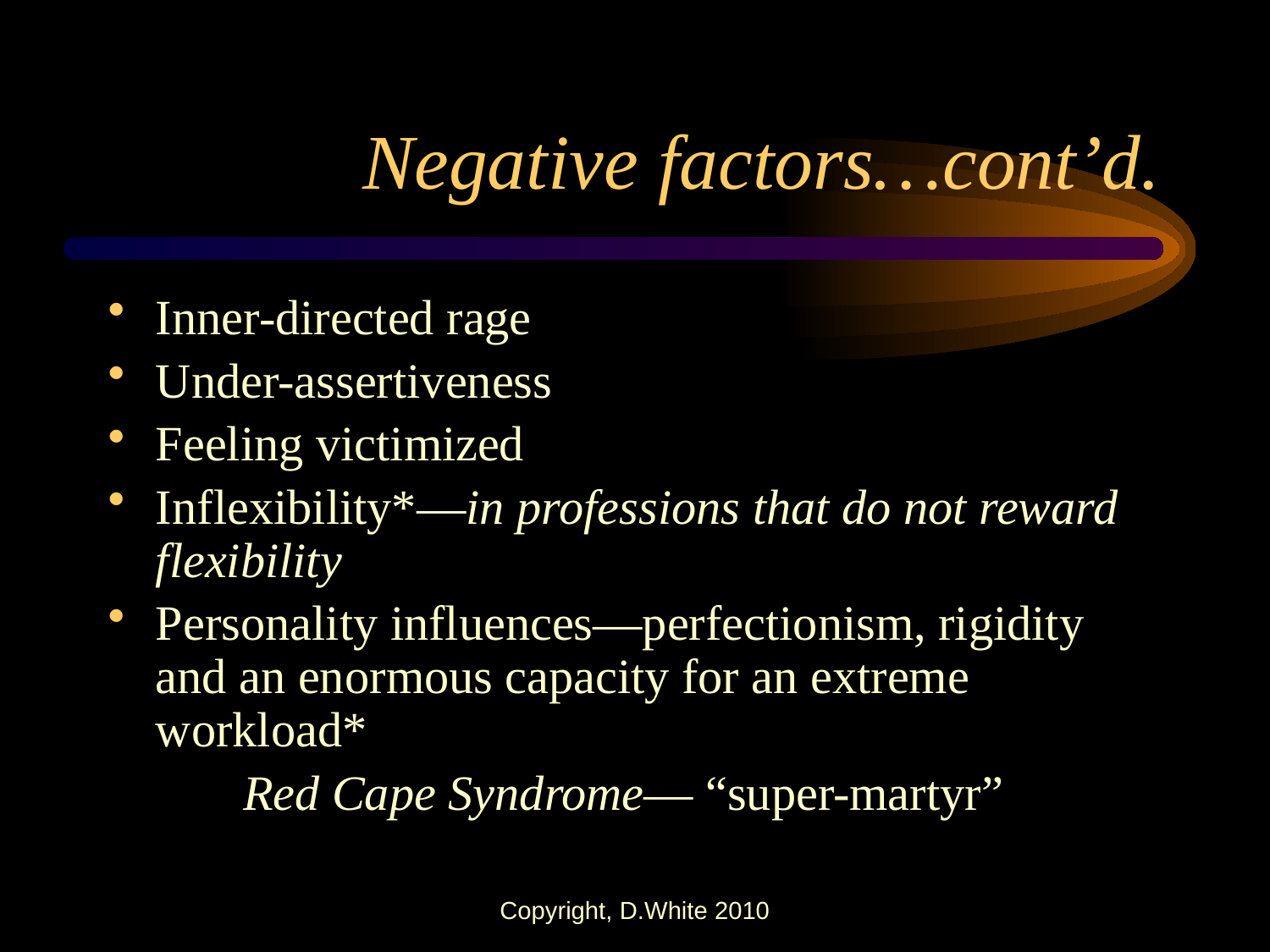

# Negative factors…cont’d.
Inner-directed rage
Under-assertiveness
Feeling victimized
Inflexibility*—in professions that do not reward flexibility
Personality influences—perfectionism, rigidity and an enormous capacity for an extreme workload*
           Red Cape Syndrome— “super-martyr”
Copyright, D.White 2010